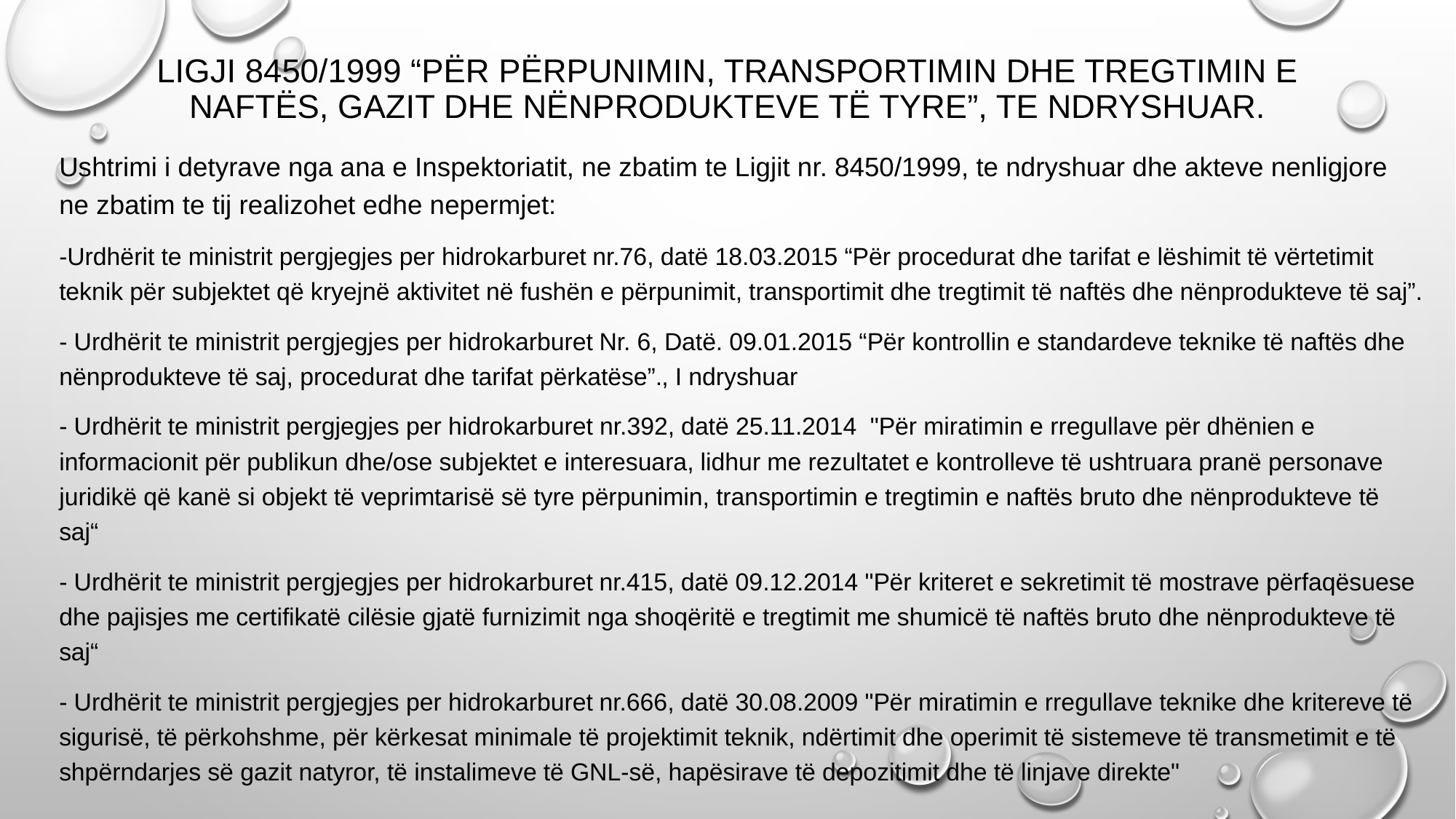

# Ligji 8450/1999 “Për Përpunimin, Transportimin dhe Tregtimin e Naftës, Gazit dhe Nënprodukteve të tyre”, te ndryshuar.
Ushtrimi i detyrave nga ana e Inspektoriatit, ne zbatim te Ligjit nr. 8450/1999, te ndryshuar dhe akteve nenligjore ne zbatim te tij realizohet edhe nepermjet:
-Urdhërit te ministrit pergjegjes per hidrokarburet nr.76, datë 18.03.2015 “Për procedurat dhe tarifat e lëshimit të vërtetimit teknik për subjektet që kryejnë aktivitet në fushën e përpunimit, transportimit dhe tregtimit të naftës dhe nënprodukteve të saj”.
- Urdhërit te ministrit pergjegjes per hidrokarburet Nr. 6, Datë. 09.01.2015 “Për kontrollin e standardeve teknike të naftës dhe nënprodukteve të saj, procedurat dhe tarifat përkatëse”., I ndryshuar
- Urdhërit te ministrit pergjegjes per hidrokarburet nr.392, datë 25.11.2014  "Për miratimin e rregullave për dhënien e informacionit për publikun dhe/ose subjektet e interesuara, lidhur me rezultatet e kontrolleve të ushtruara pranë personave juridikë që kanë si objekt të veprimtarisë së tyre përpunimin, transportimin e tregtimin e naftës bruto dhe nënprodukteve të saj“
- Urdhërit te ministrit pergjegjes per hidrokarburet nr.415, datë 09.12.2014 "Për kriteret e sekretimit të mostrave përfaqësuese dhe pajisjes me certifikatë cilësie gjatë furnizimit nga shoqëritë e tregtimit me shumicë të naftës bruto dhe nënprodukteve të saj“
- Urdhërit te ministrit pergjegjes per hidrokarburet nr.666, datë 30.08.2009 "Për miratimin e rregullave teknike dhe kritereve të sigurisë, të përkohshme, për kërkesat minimale të projektimit teknik, ndërtimit dhe operimit të sistemeve të transmetimit e të shpërndarjes së gazit natyror, të instalimeve të GNL-së, hapësirave të depozitimit dhe të linjave direkte"